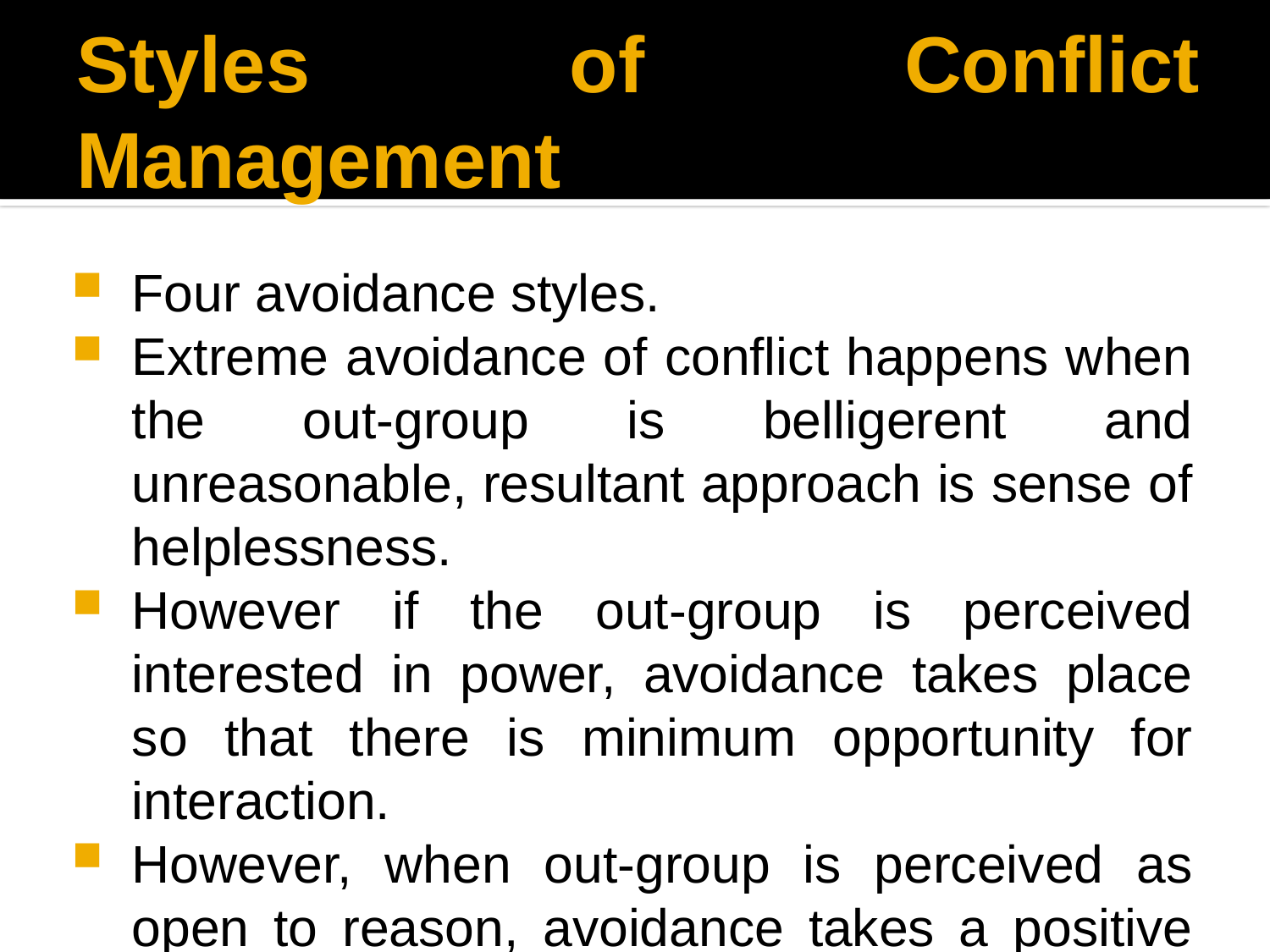

# Styles of Conflict Management
Four avoidance styles.
Extreme avoidance of conflict happens when the out-group is belligerent and unreasonable, resultant approach is sense of helplessness.
However if the out-group is perceived interested in power, avoidance takes place so that there is minimum opportunity for interaction.
However, when out-group is perceived as open to reason, avoidance takes a positive form: withdrawal from the conflict.